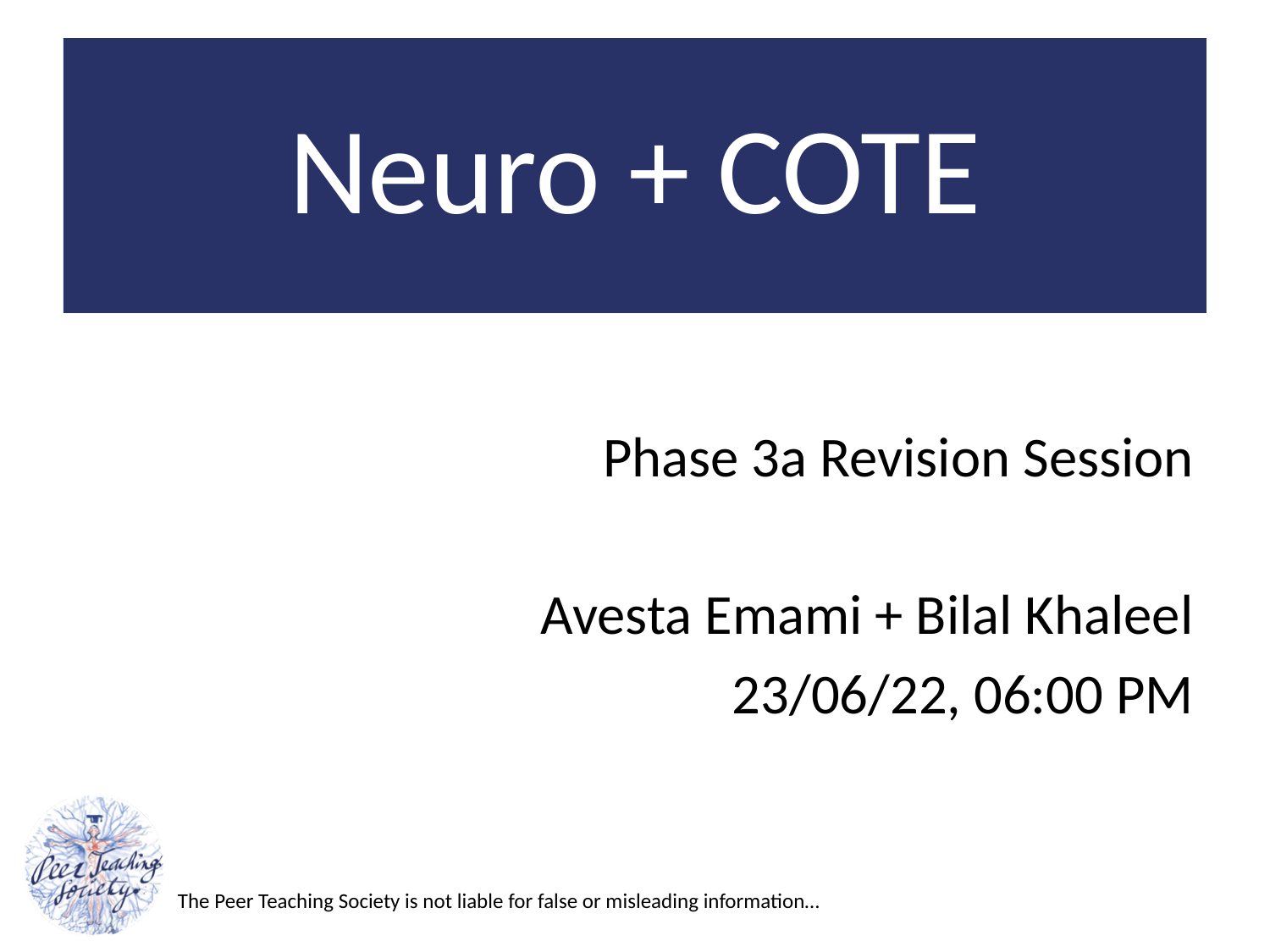

#

Neuro + COTE
Phase 3a Revision Session

Avesta Emami + Bilal Khaleel
23/06/22, 06:00 PM